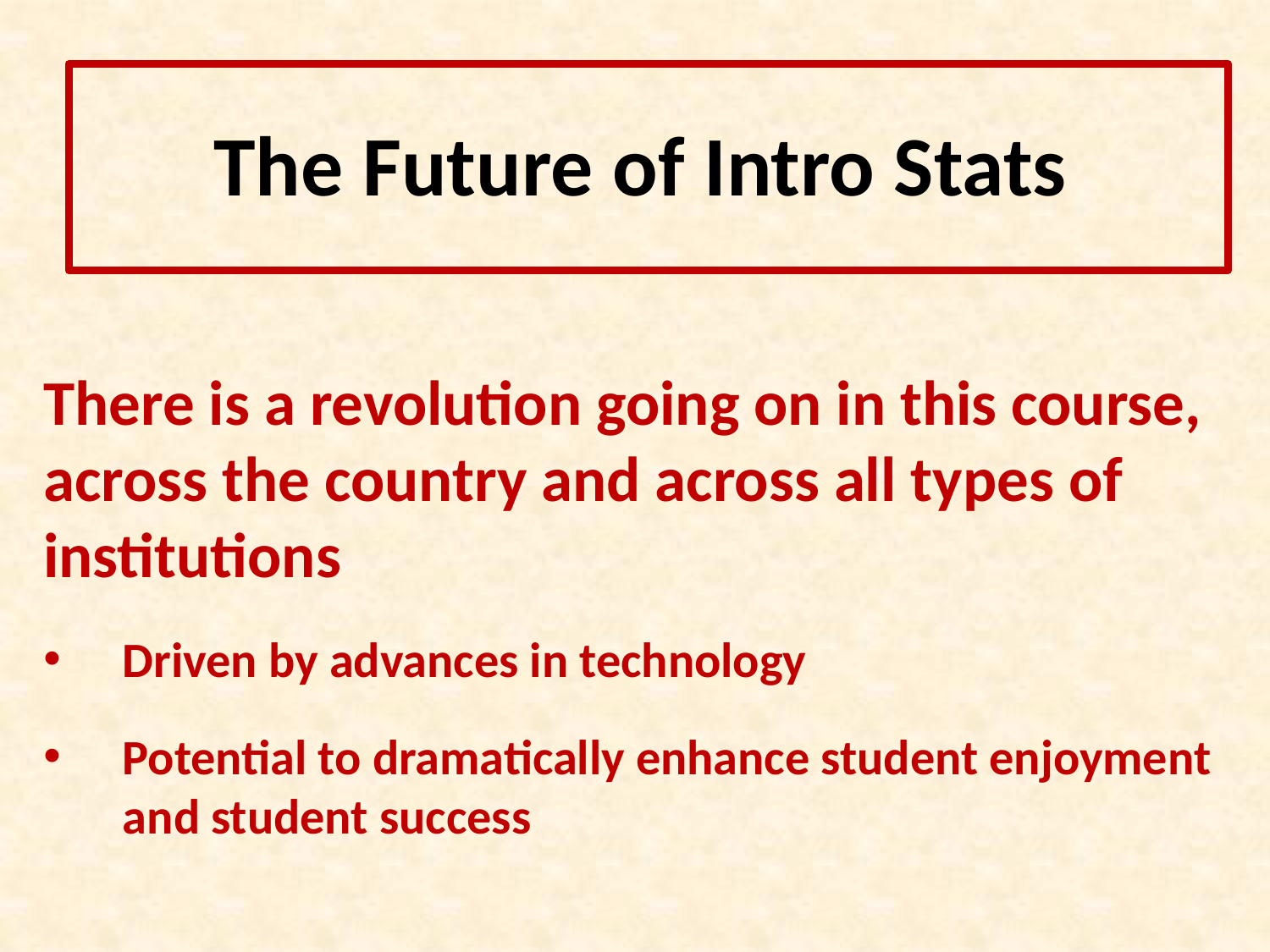

# The Future of Intro Stats
There is a revolution going on in this course, across the country and across all types of institutions

Driven by advances in technology

Potential to dramatically enhance student enjoyment and student success